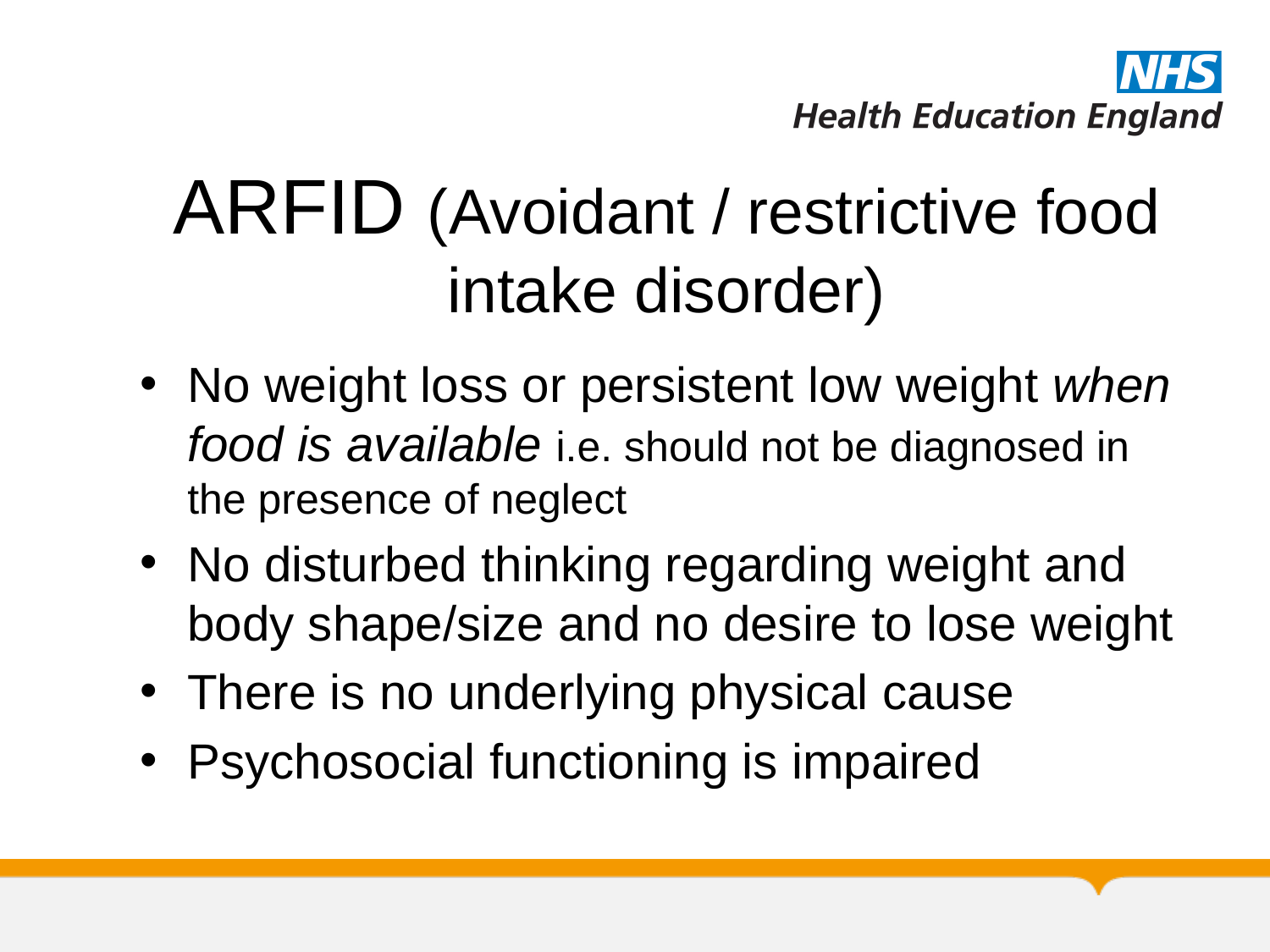

# ARFID (Avoidant / restrictive food intake disorder)
No weight loss or persistent low weight when food is available i.e. should not be diagnosed in the presence of neglect
No disturbed thinking regarding weight and body shape/size and no desire to lose weight
There is no underlying physical cause
Psychosocial functioning is impaired